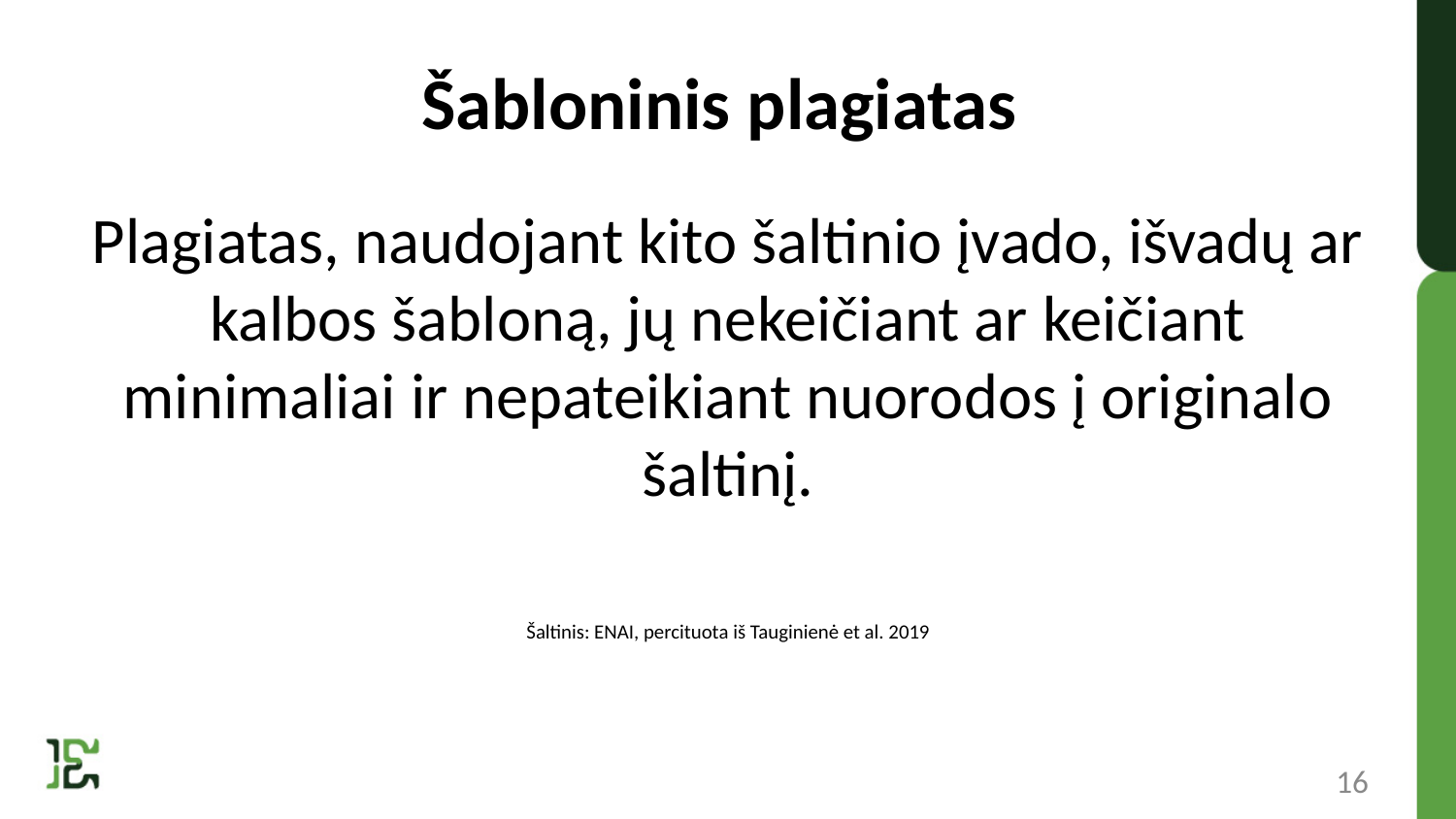

# Šabloninis plagiatas
Plagiatas, naudojant kito šaltinio įvado, išvadų ar kalbos šabloną, jų nekeičiant ar keičiant minimaliai ir nepateikiant nuorodos į originalo šaltinį.

Šaltinis: ENAI, percituota iš Tauginienė et al. 2019

16